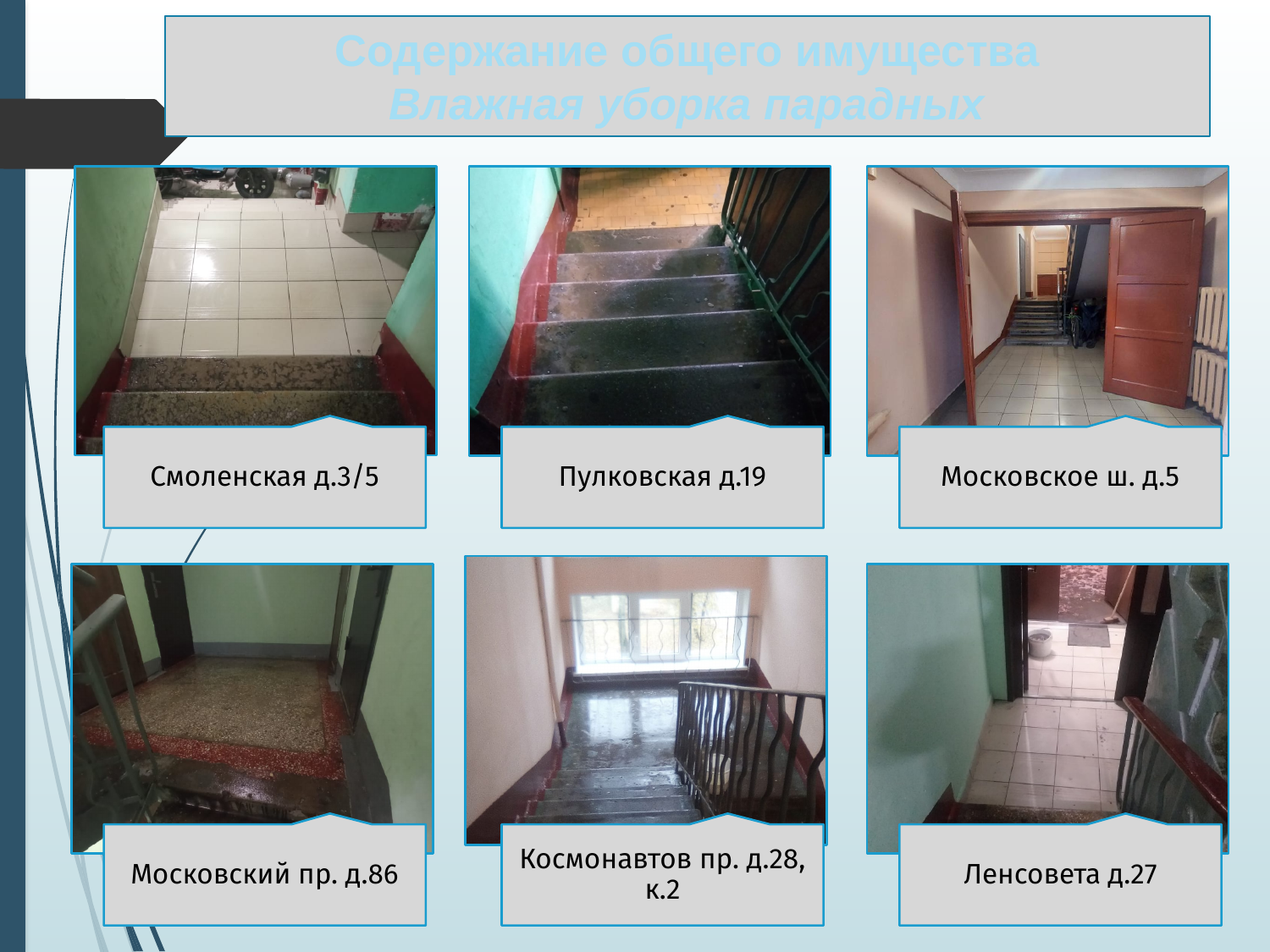

# Содержание общего имущества Влажная уборка парадных
Смоленская д.3/5
Пулковская д.19
Московское ш. д.5
Московский пр. д.86
Космонавтов пр. д.28, к.2
Ленсовета д.27